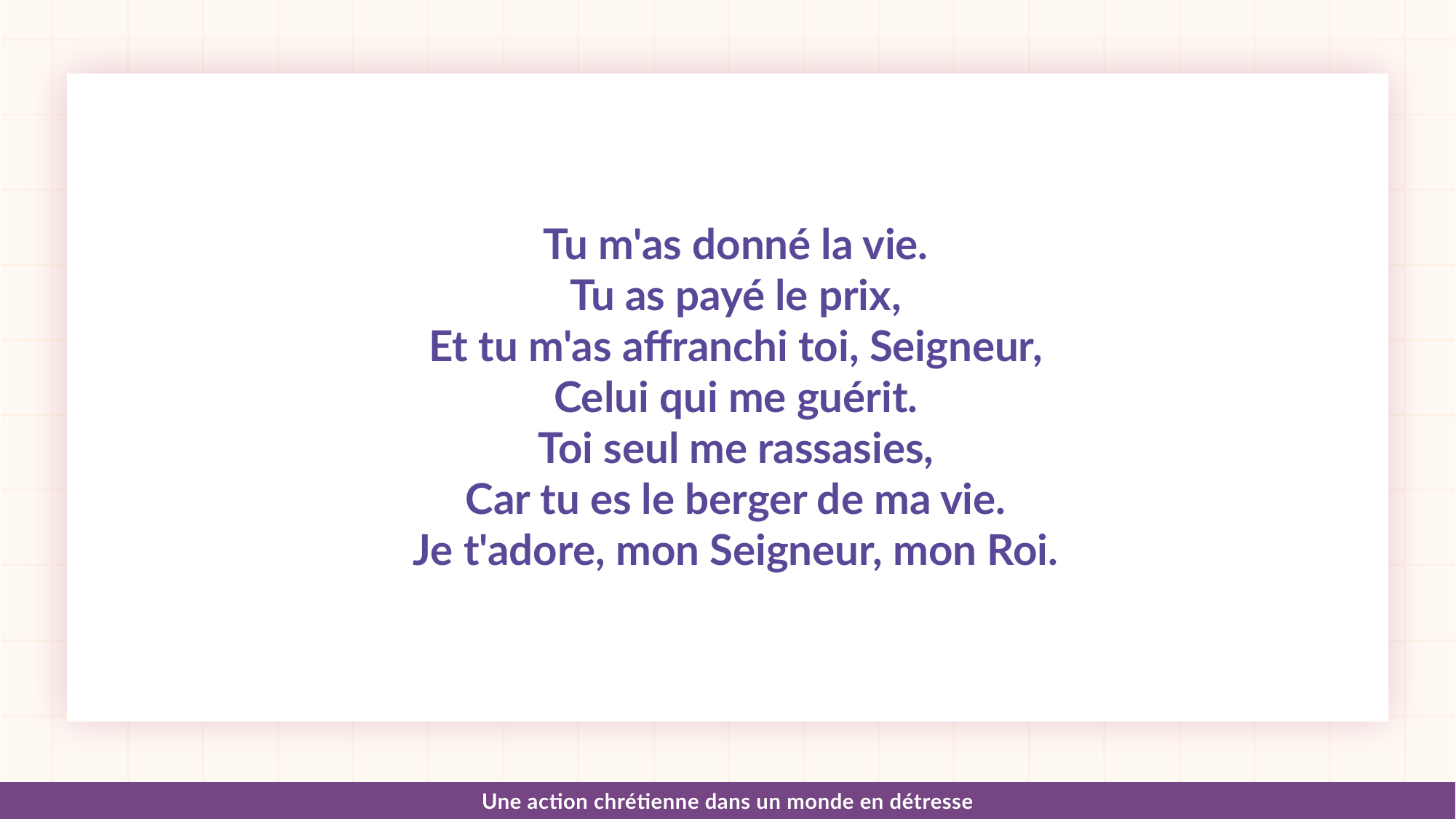

Tu m'as donné la vie.
Tu as payé le prix,
Et tu m'as affranchi toi, Seigneur,
Celui qui me guérit.
Toi seul me rassasies,
Car tu es le berger de ma vie.
Je t'adore, mon Seigneur, mon Roi.